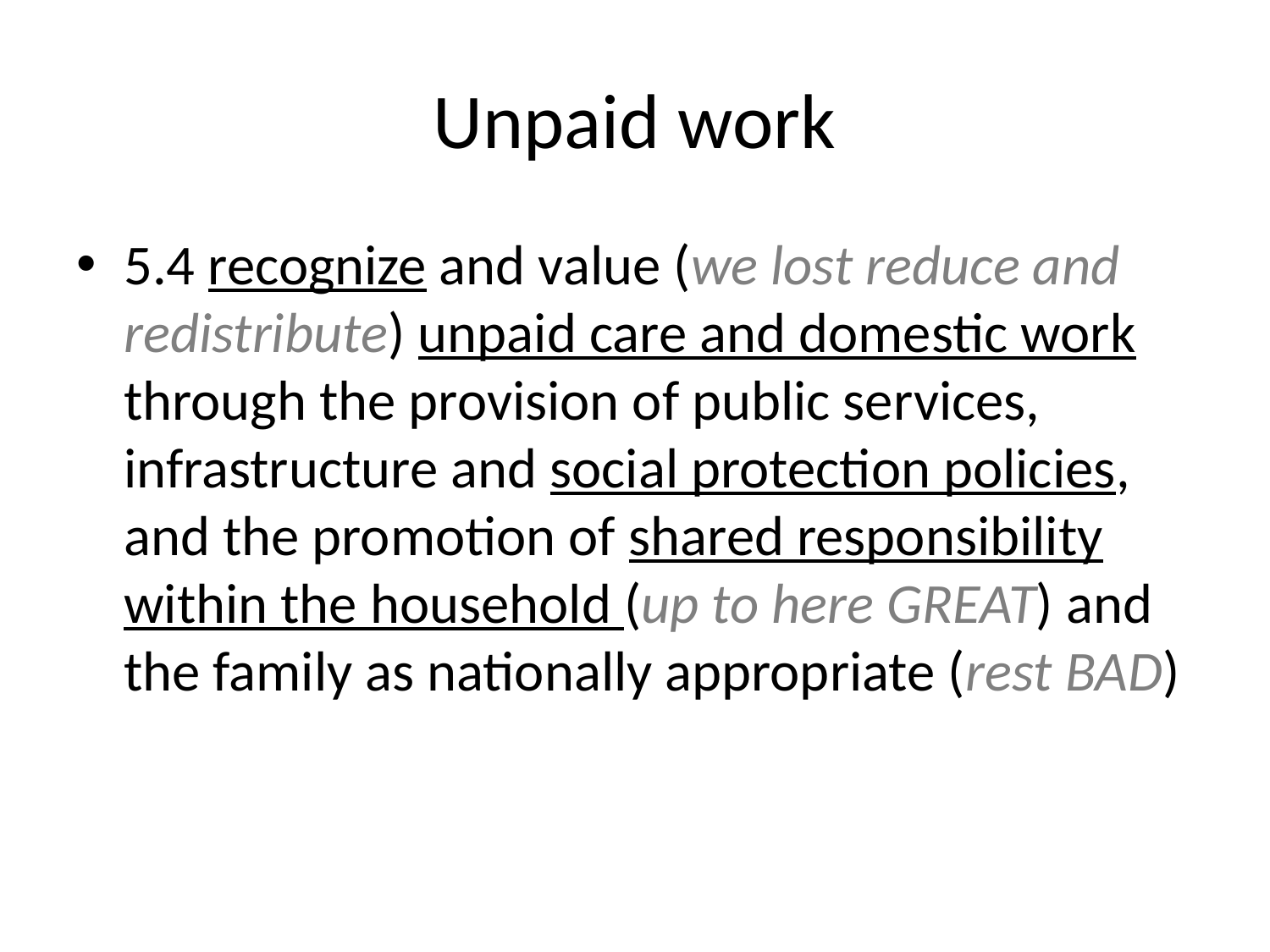

# Unpaid work
5.4 recognize and value (we lost reduce and redistribute) unpaid care and domestic work through the provision of public services, infrastructure and social protection policies, and the promotion of shared responsibility within the household (up to here GREAT) and the family as nationally appropriate (rest BAD)